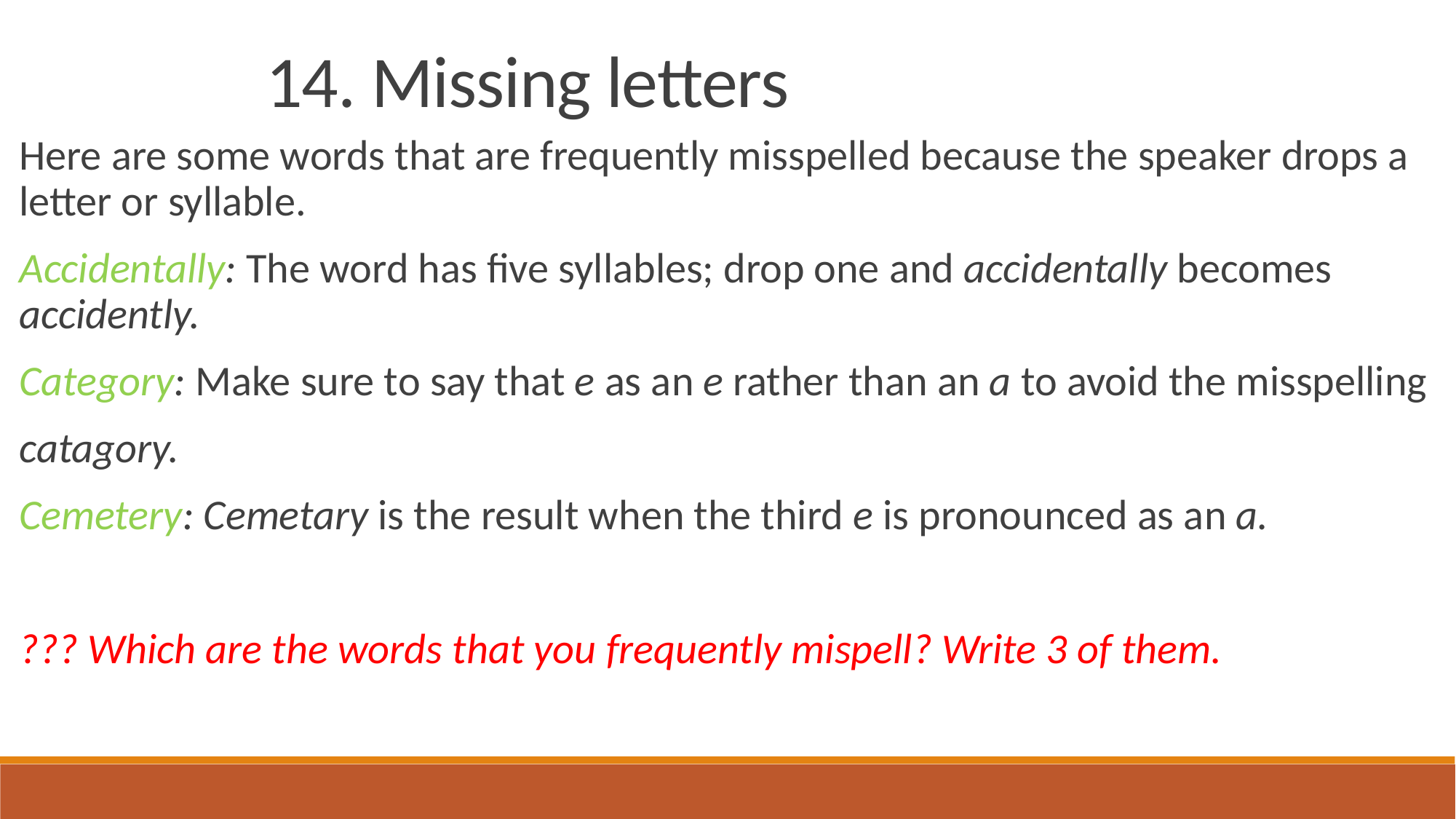

14. Missing letters
Here are some words that are frequently misspelled because the speaker drops a letter or syllable.
Accidentally: The word has five syllables; drop one and accidentally becomes accidently.
Category: Make sure to say that e as an e rather than an a to avoid the misspelling
catagory.
Cemetery: Cemetary is the result when the third e is pronounced as an a.

??? Which are the words that you frequently mispell? Write 3 of them.